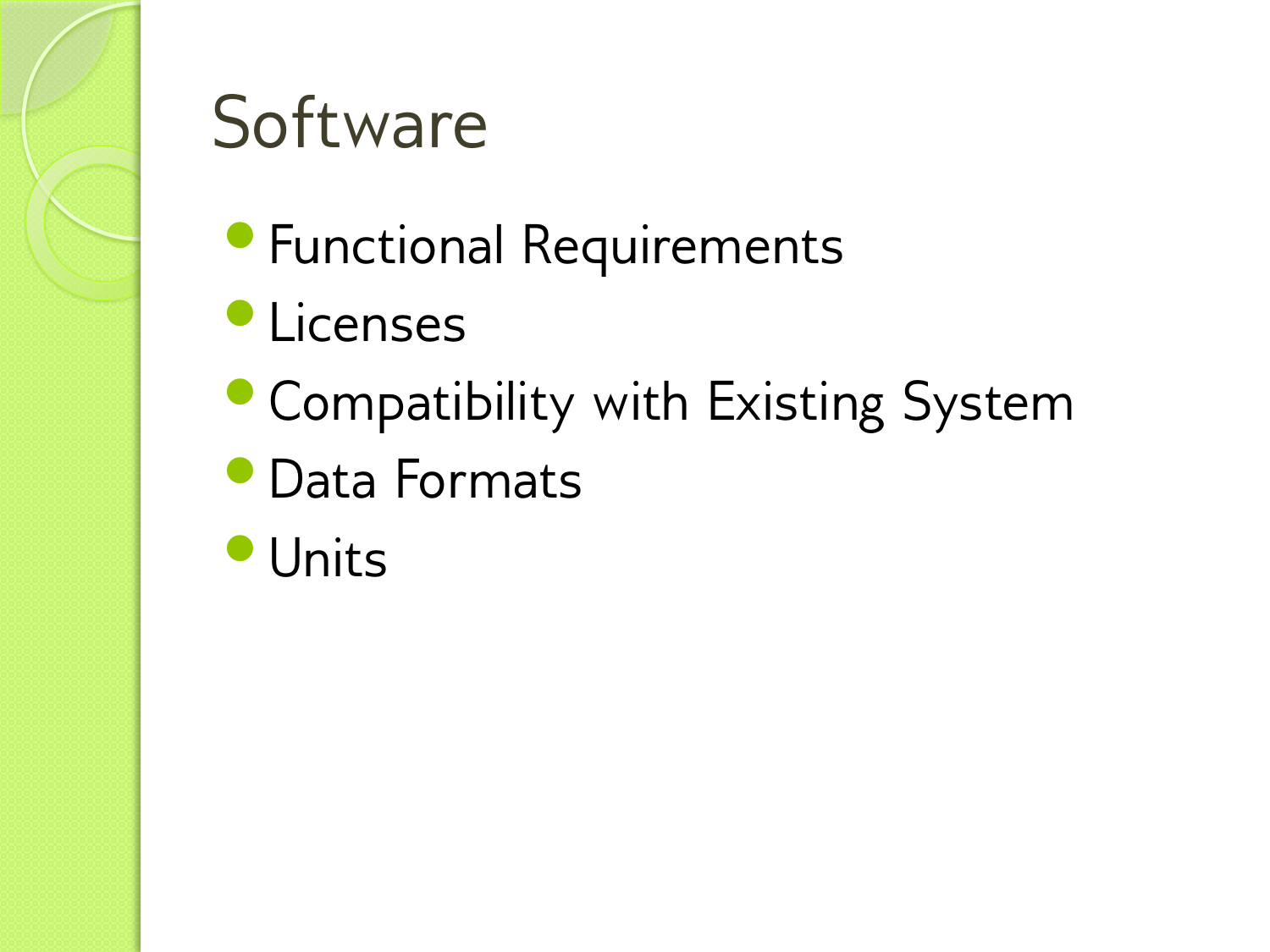

# Software
Functional Requirements
Licenses
Compatibility with Existing System
Data Formats
Units